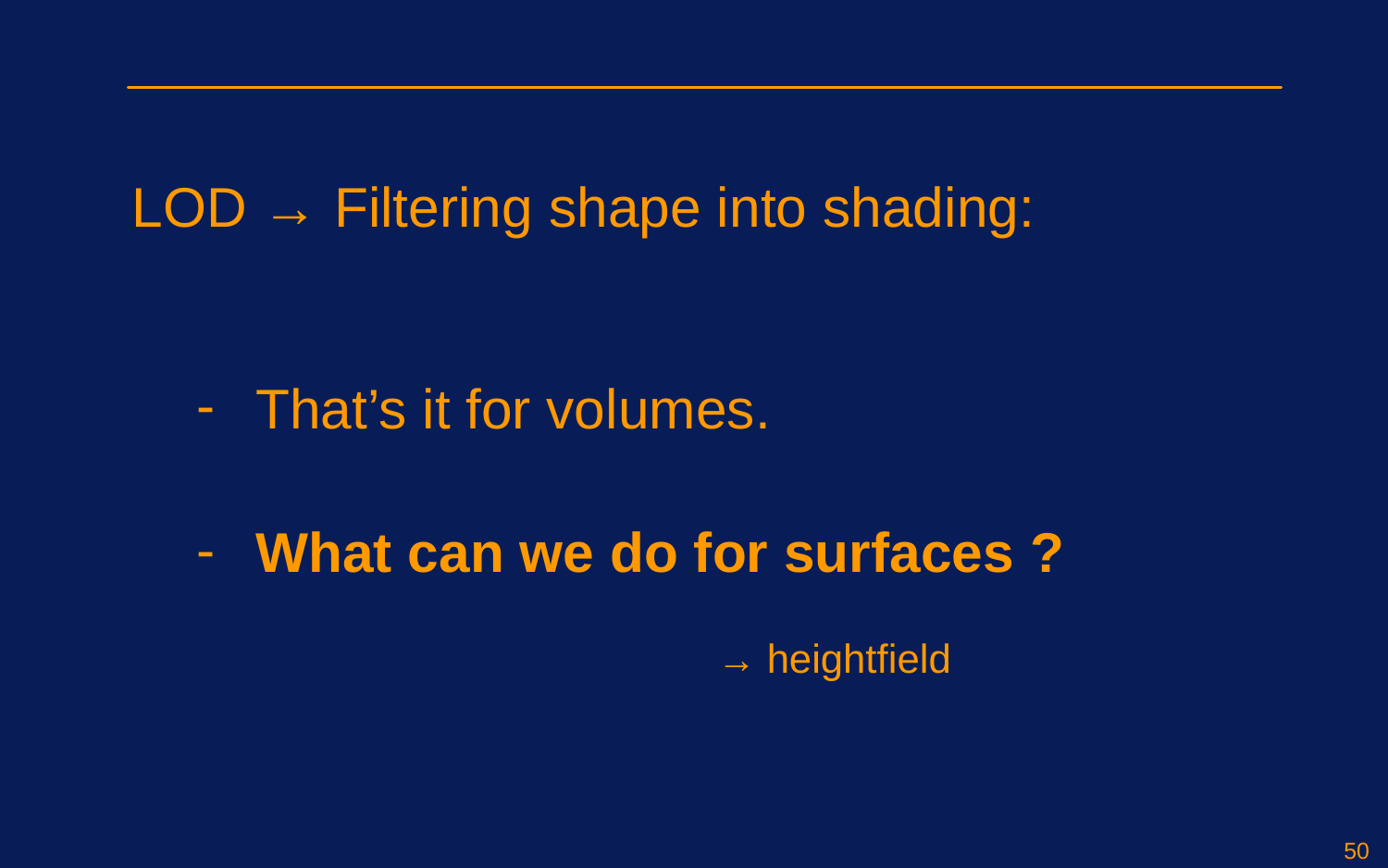

LOD → Filtering shape into shading:

That’s it for volumes.

What can we do for surfaces ?
                                                       → heightfield
50